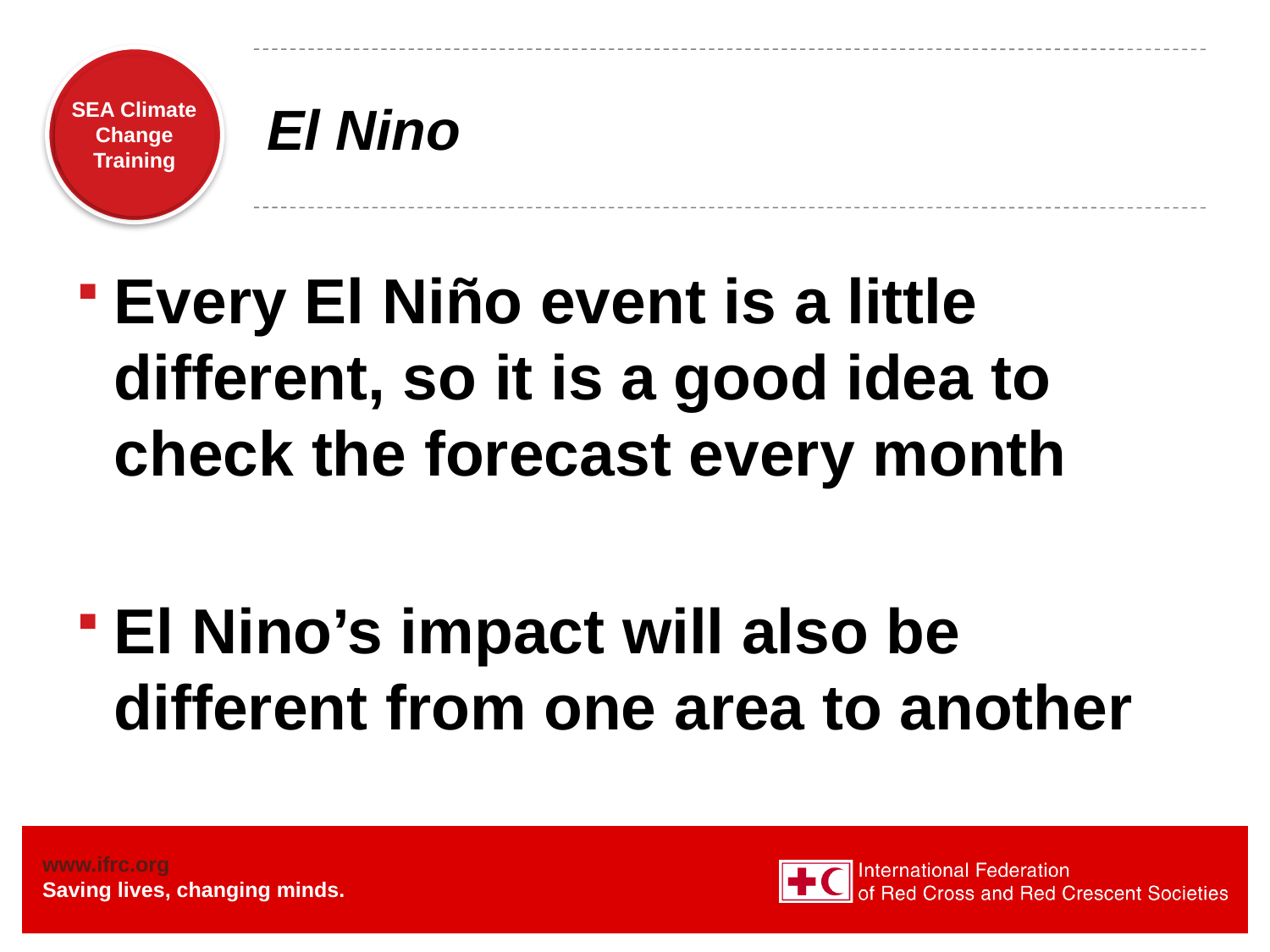

# El Nino
Every El Niño event is a little different, so it is a good idea to check the forecast every month

El Nino’s impact will also be different from one area to another